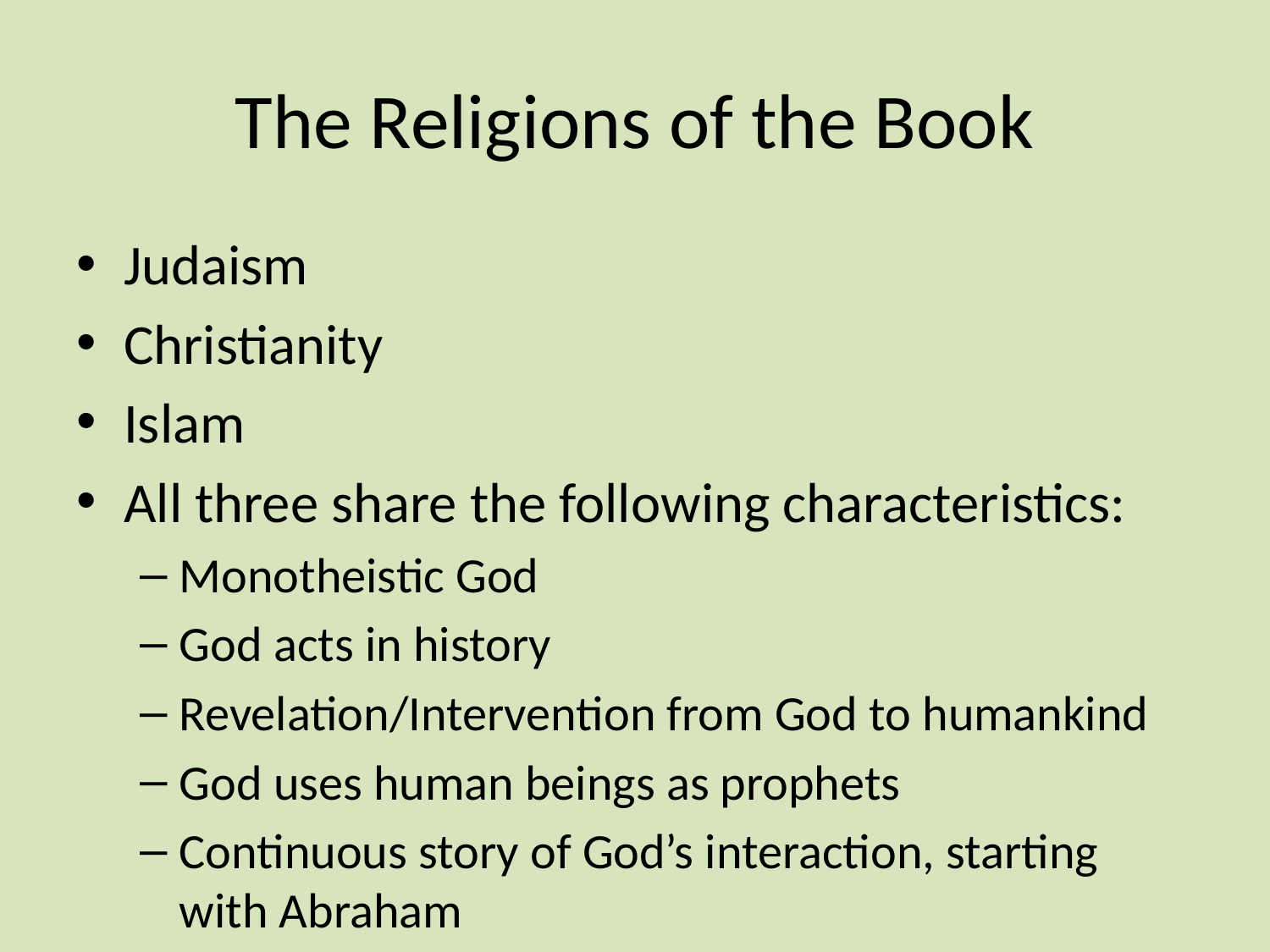

# The Religions of the Book
Judaism
Christianity
Islam
All three share the following characteristics:
Monotheistic God
God acts in history
Revelation/Intervention from God to humankind
God uses human beings as prophets
Continuous story of God’s interaction, starting with Abraham